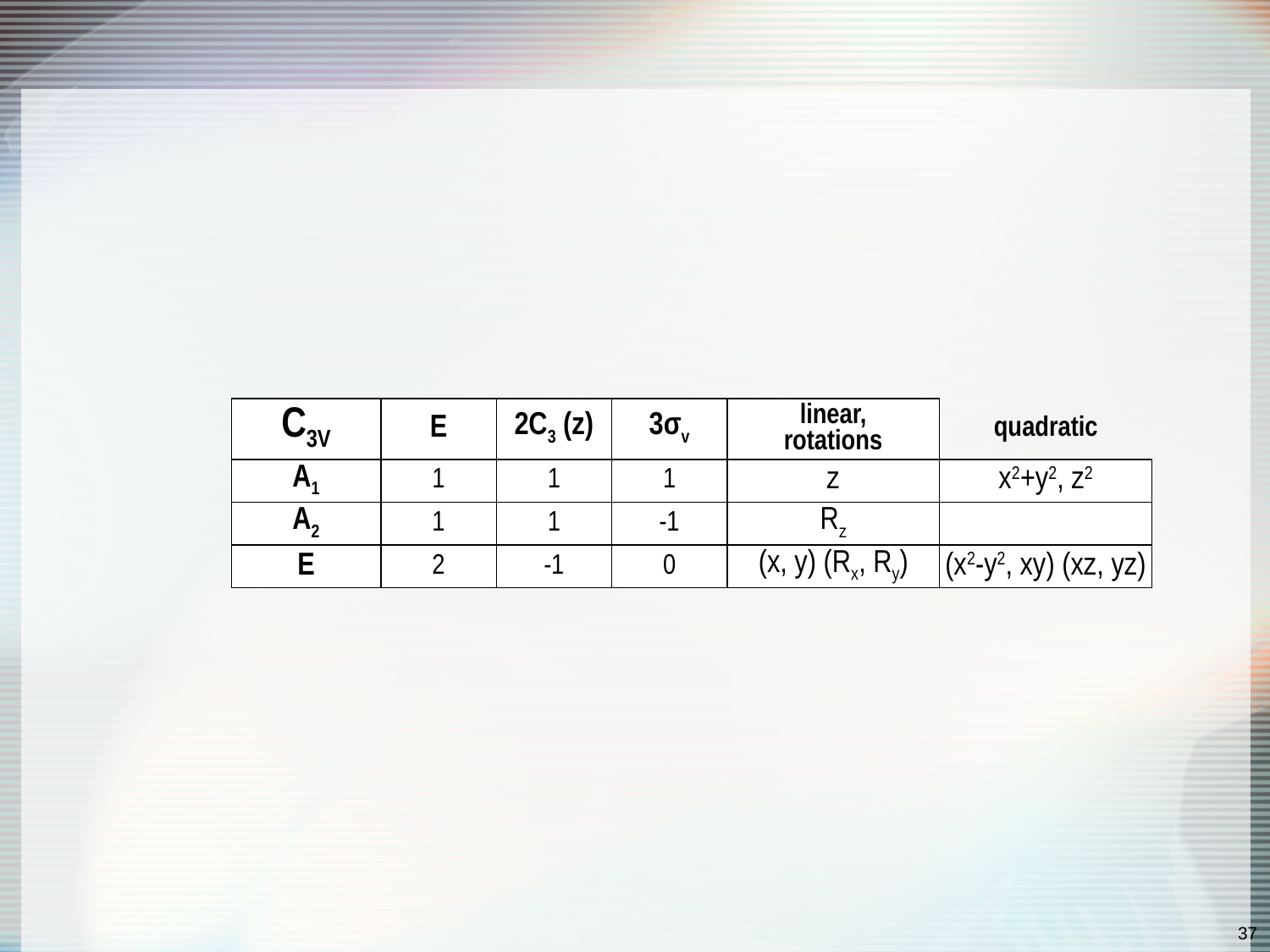

| C3V | E | 2C3 (z) | 3σv | linear, rotations | quadratic |
| --- | --- | --- | --- | --- | --- |
| A1 | 1 | 1 | 1 | z | x2+y2, z2 |
| A2 | 1 | 1 | -1 | Rz |  |
| E | 2 | -1 | 0 | (x, y) (Rx, Ry) | (x2-y2, xy) (xz, yz) |
37